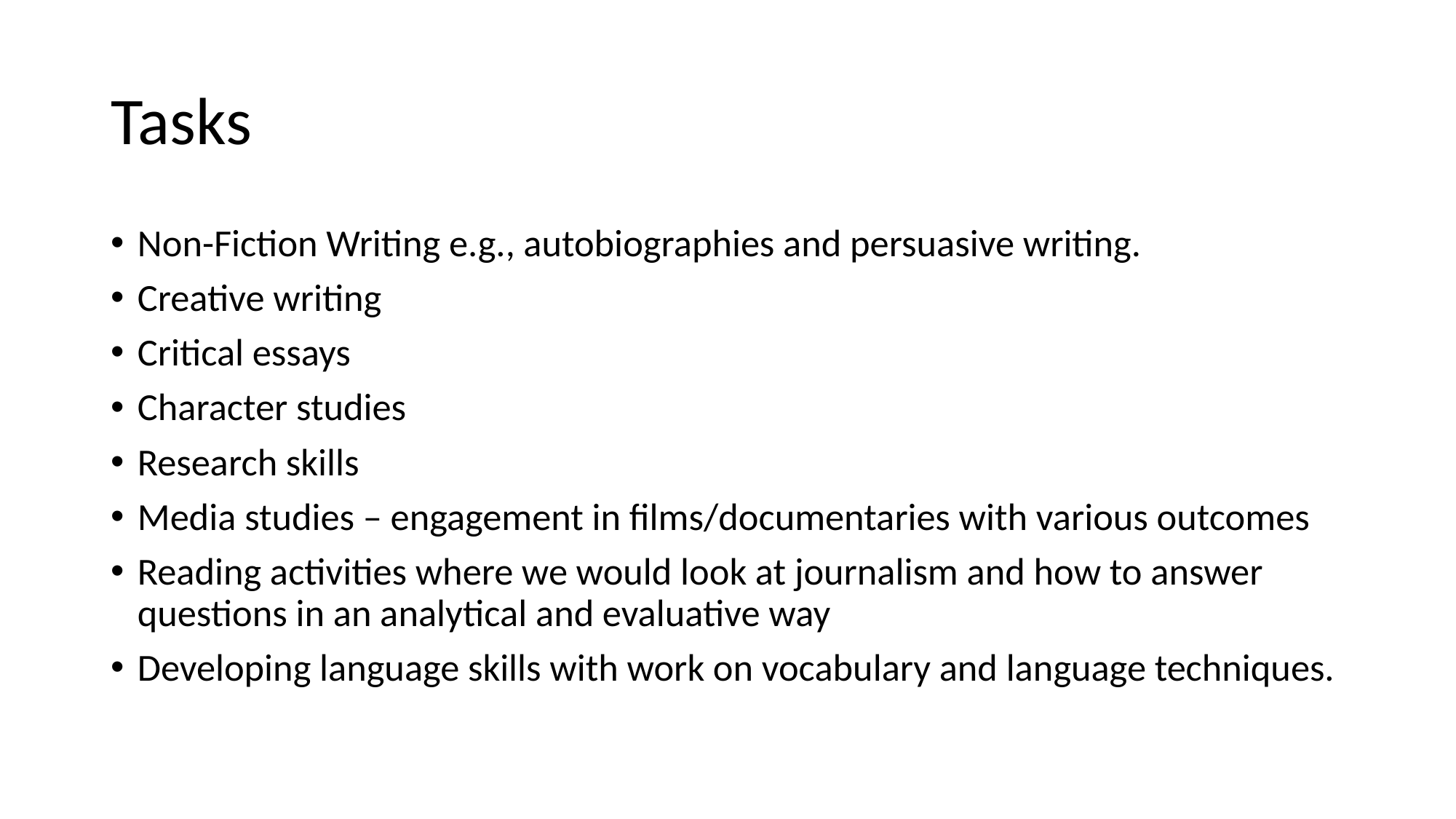

# Tasks
Non-Fiction Writing e.g., autobiographies and persuasive writing.
Creative writing
Critical essays
Character studies
Research skills
Media studies – engagement in films/documentaries with various outcomes
Reading activities where we would look at journalism and how to answer questions in an analytical and evaluative way
Developing language skills with work on vocabulary and language techniques.